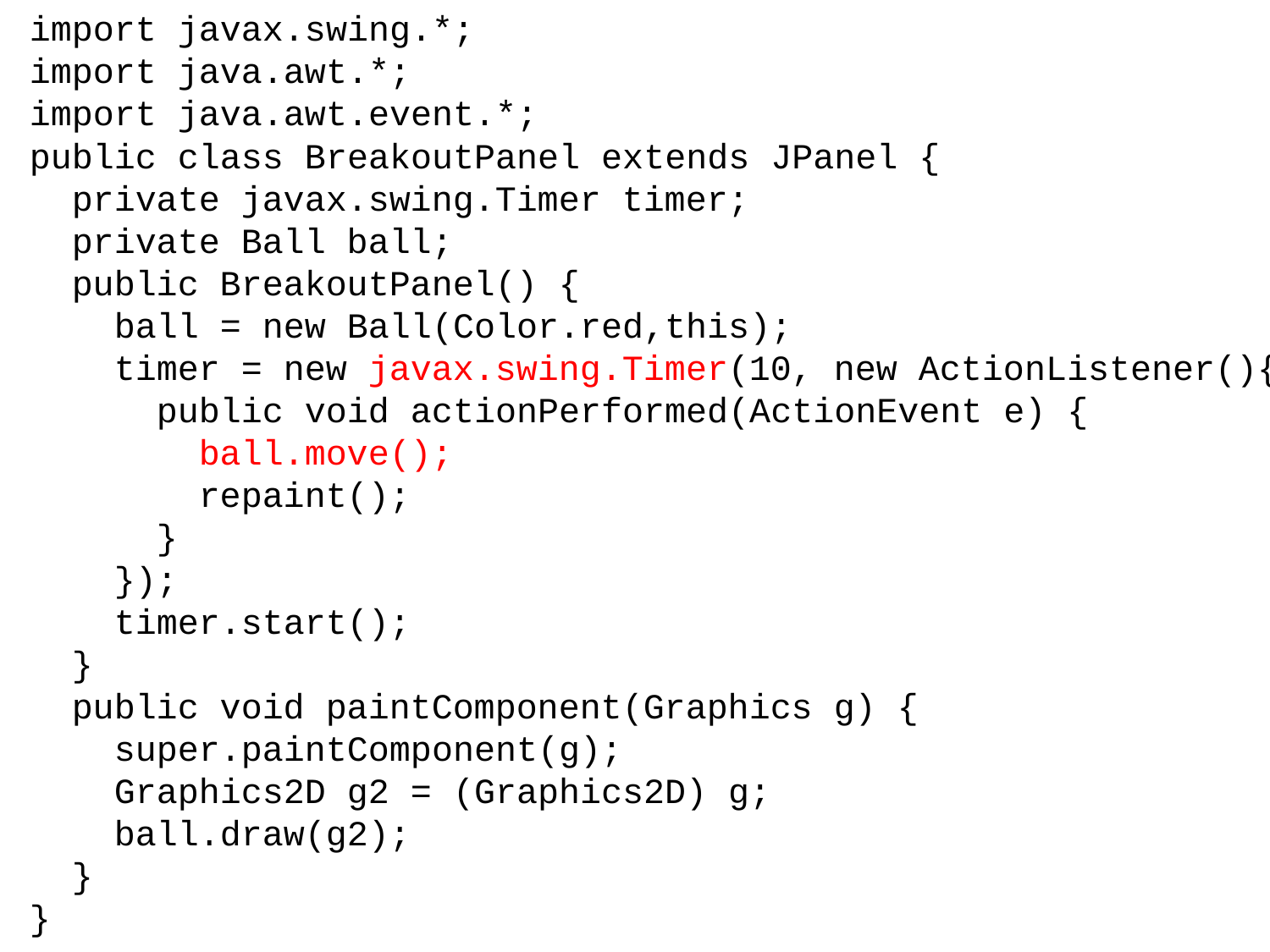

import javax.swing.*;
import java.awt.*;
import java.awt.event.*;
public class BreakoutPanel extends JPanel {
  private javax.swing.Timer timer;
  private Ball ball;
  public BreakoutPanel() {
    ball = new Ball(Color.red,this);
    timer = new javax.swing.Timer(10, new ActionListener(){
      public void actionPerformed(ActionEvent e) {
        ball.move();
        repaint();
      }
    });
    timer.start();
  }
  public void paintComponent(Graphics g) {
    super.paintComponent(g);
    Graphics2D g2 = (Graphics2D) g;
    ball.draw(g2);
  }
}